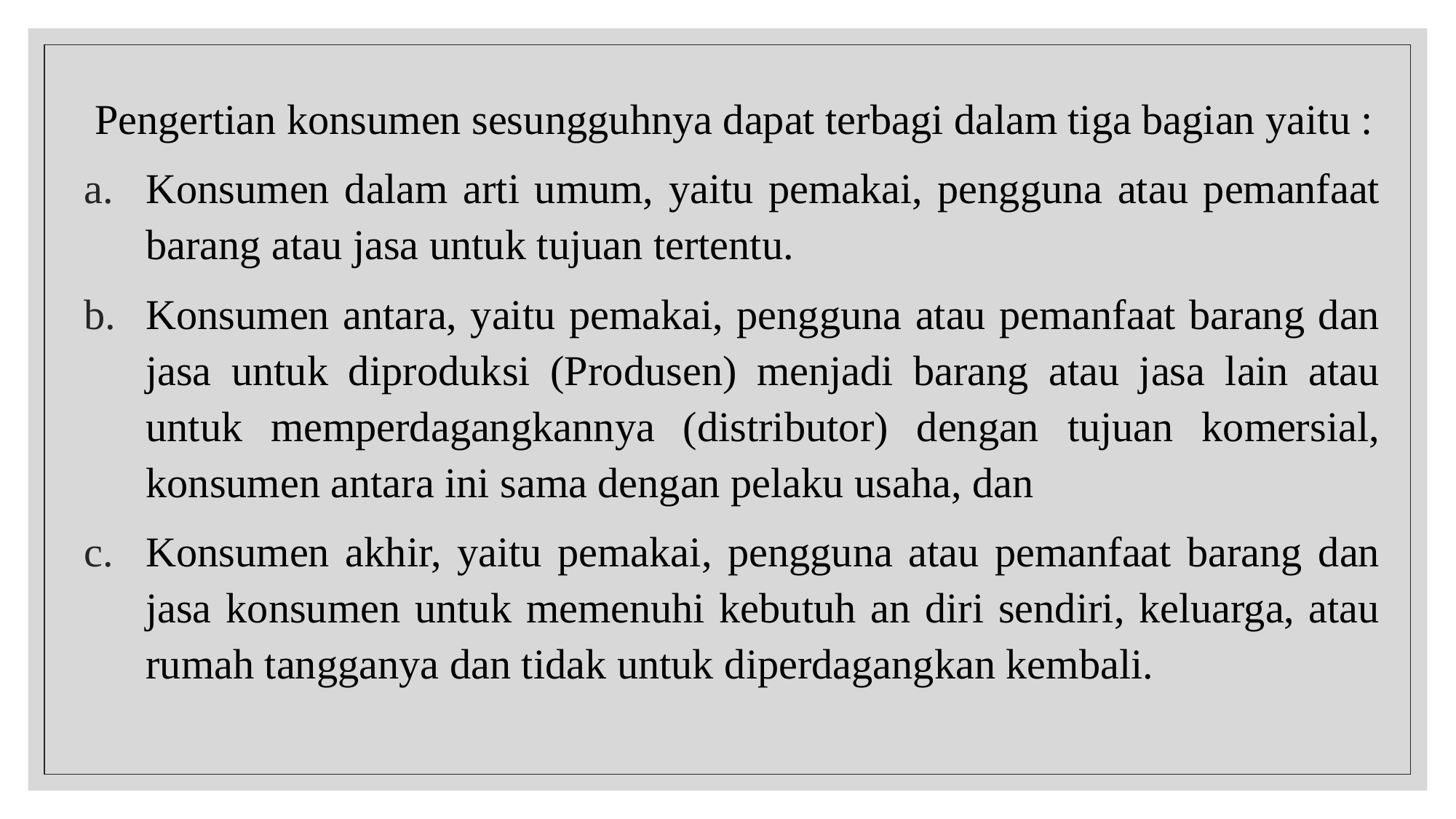

Pengertian konsumen sesungguhnya dapat terbagi dalam tiga bagian yaitu :
Konsumen dalam arti umum, yaitu pemakai, pengguna atau pemanfaat barang atau jasa untuk tujuan tertentu.
Konsumen antara, yaitu pemakai, pengguna atau pemanfaat barang dan jasa untuk diproduksi (Produsen) menjadi barang atau jasa lain atau untuk memperdagangkannya (distributor) dengan tujuan komersial, konsumen antara ini sama dengan pelaku usaha, dan
Konsumen akhir, yaitu pemakai, pengguna atau pemanfaat barang dan jasa konsumen untuk memenuhi kebutuh an diri sendiri, keluarga, atau rumah tangganya dan tidak untuk diperdagangkan kembali.